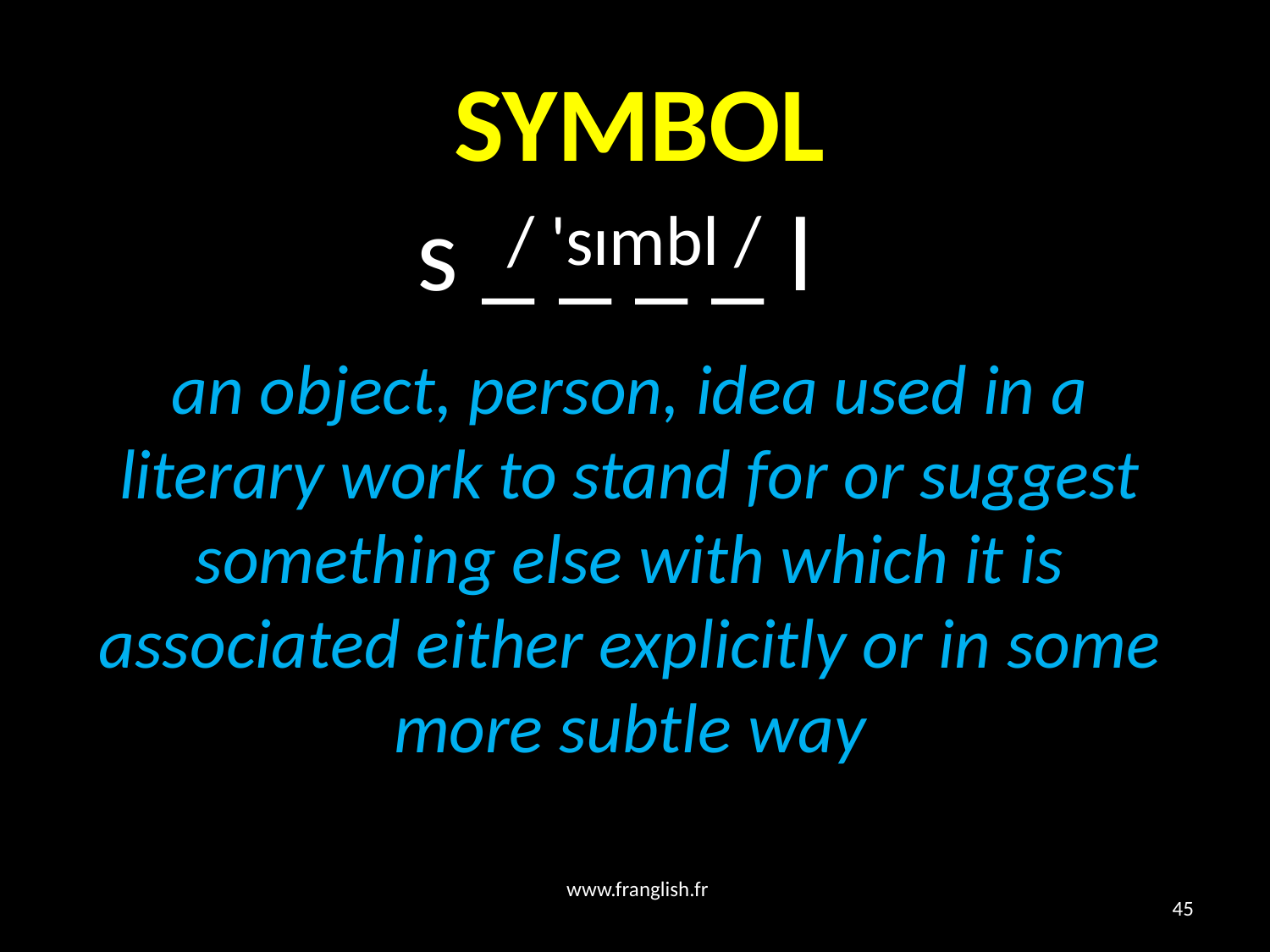

# SYMBOL
  s _ _ _ _ l
/ 'sɪmbl /
an object, person, idea used in a literary work to stand for or suggest something else with which it is associated either explicitly or in some more subtle way
www.franglish.fr
45